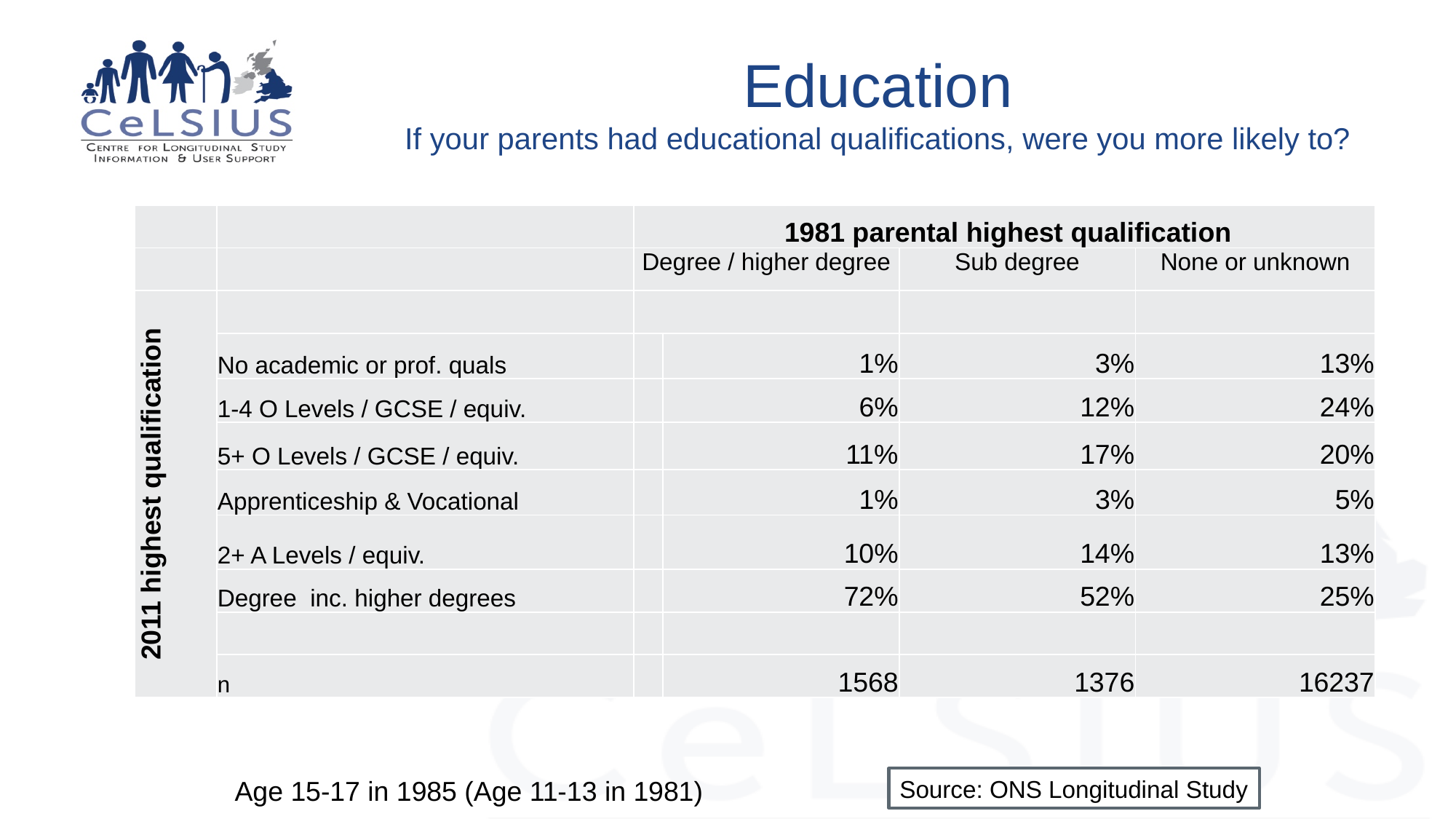

# Education If your parents had educational qualifications, were you more likely to?
|  |  | 1981 parental highest qualification |  |  |  |
| --- | --- | --- | --- | --- | --- |
|  |  | Degree / higher degree |  | Sub degree | None or unknown |
| 2011 highest qualification |  |  |  |  |  |
|  | No academic or prof. quals |  | 1% | 3% | 13% |
|  | 1-4 O Levels / GCSE / equiv. |  | 6% | 12% | 24% |
|  | 5+ O Levels / GCSE / equiv. |  | 11% | 17% | 20% |
|  | Apprenticeship & Vocational |  | 1% | 3% | 5% |
|  | 2+ A Levels / equiv. |  | 10% | 14% | 13% |
|  | Degree inc. higher degrees |  | 72% | 52% | 25% |
|  |  |  |  |  |  |
|  | n |  | 1568 | 1376 | 16237 |
Age 15-17 in 1985 (Age 11-13 in 1981)
Source: ONS Longitudinal Study